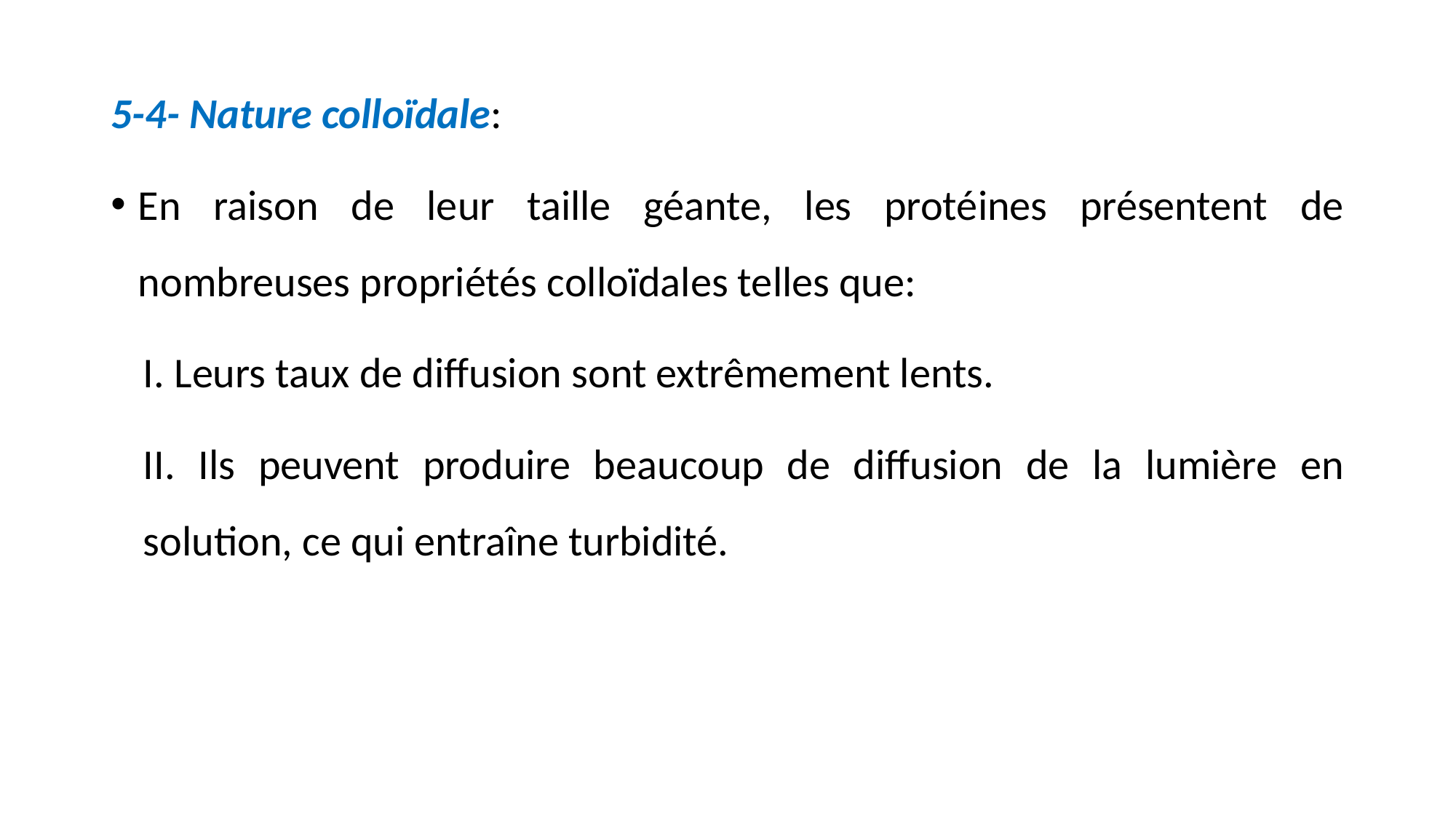

5-4- Nature colloïdale:
En raison de leur taille géante, les protéines présentent de nombreuses propriétés colloïdales telles que:
I. Leurs taux de diffusion sont extrêmement lents.
II. Ils peuvent produire beaucoup de diffusion de la lumière en solution, ce qui entraîne turbidité.